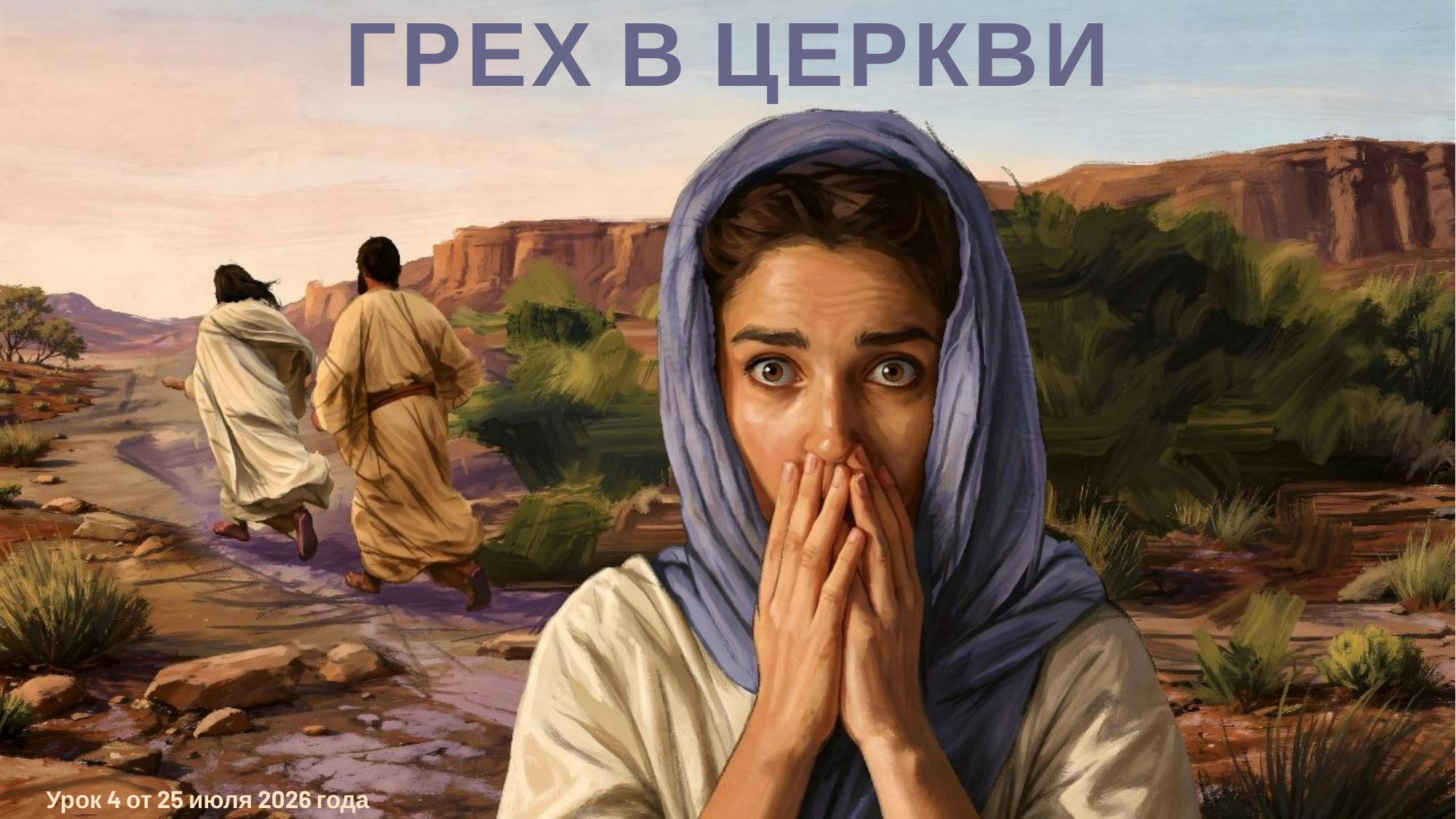

ГРЕХ В ЦЕРКВИ
Урок 4 от 25 июля 2026 года